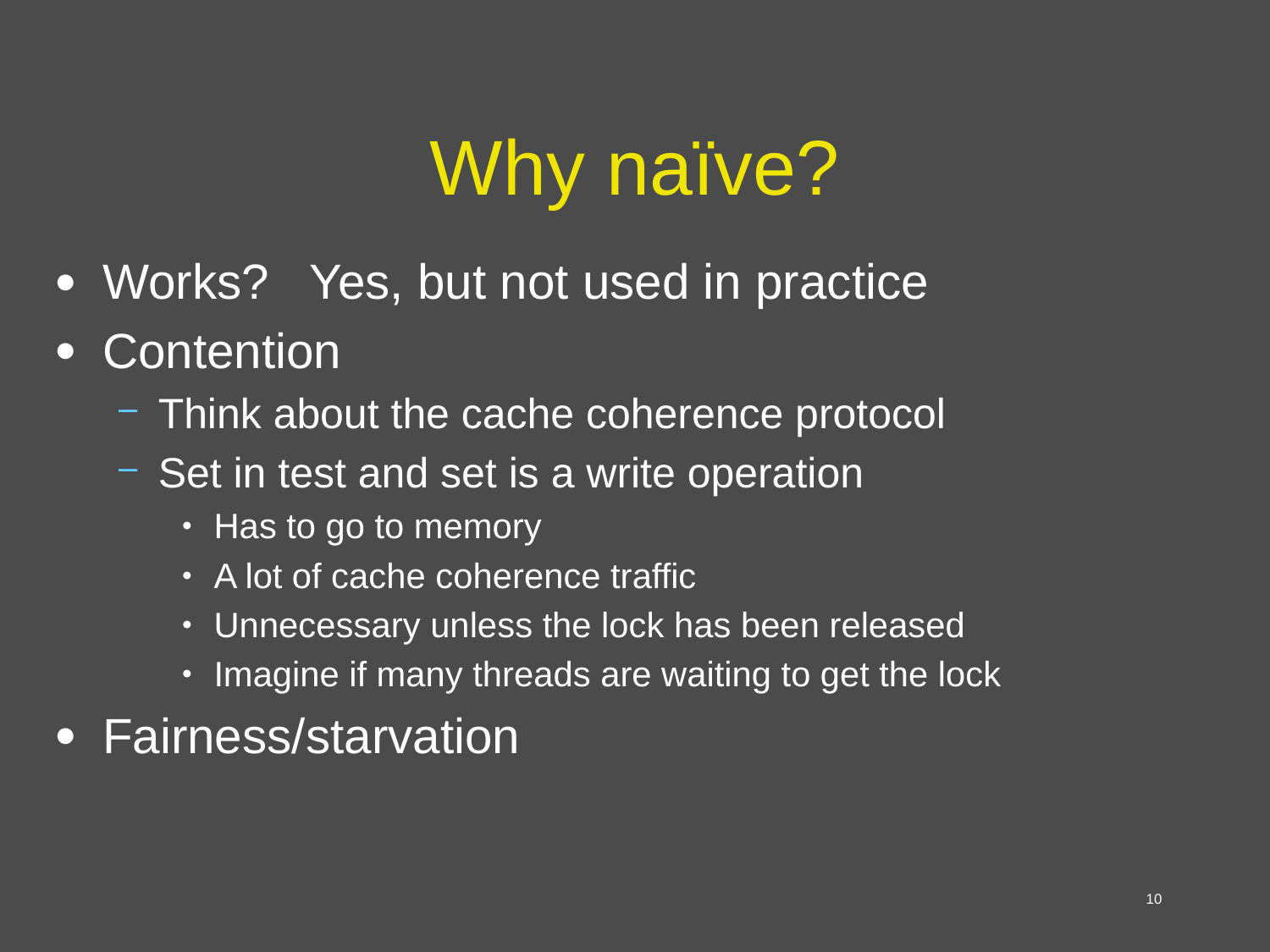

# Why naïve?
Works?   Yes, but not used in practice
Contention
Think about the cache coherence protocol
Set in test and set is a write operation
Has to go to memory
A lot of cache coherence traffic
Unnecessary unless the lock has been released
Imagine if many threads are waiting to get the lock
Fairness/starvation
10